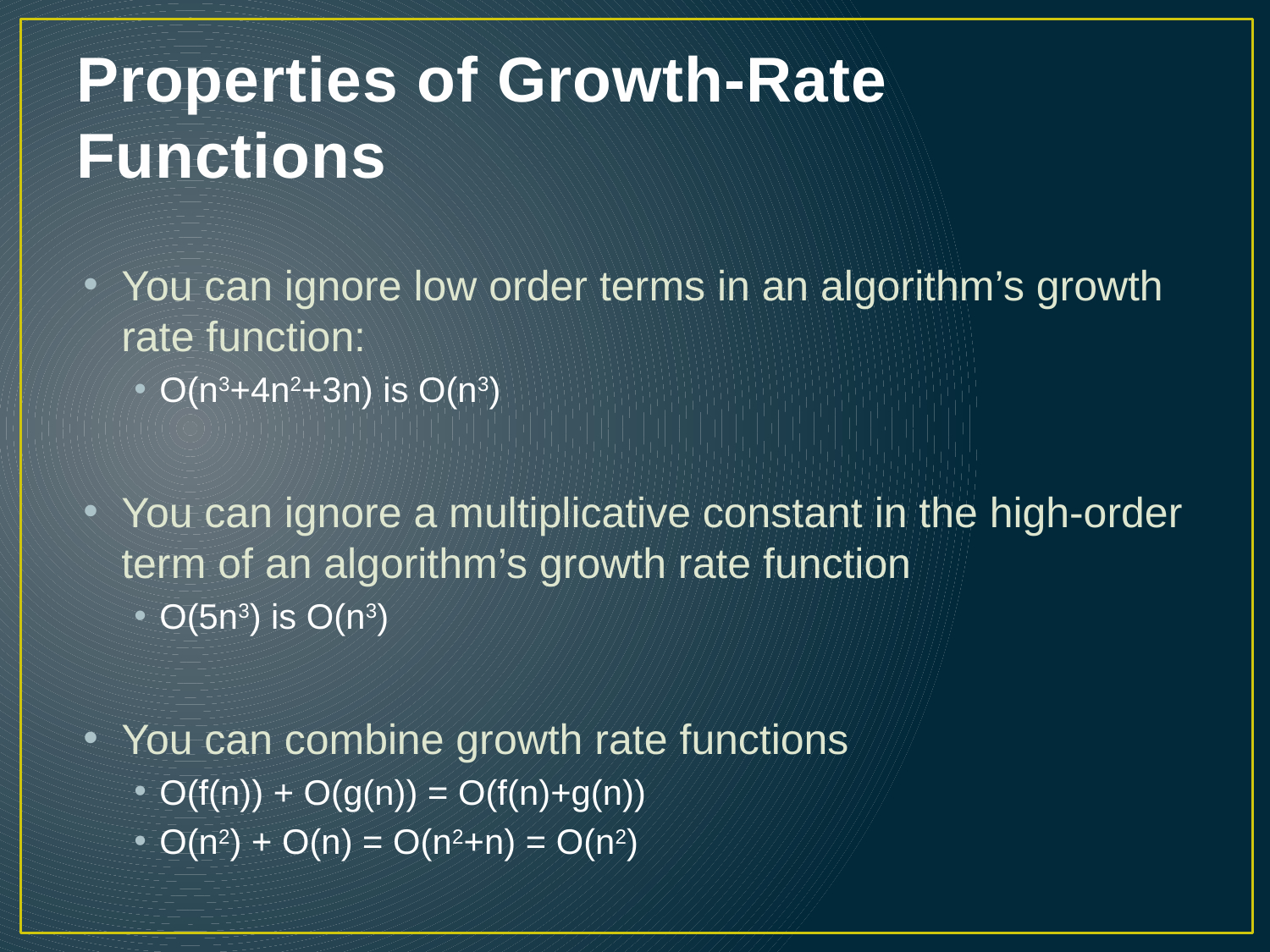

# Properties of Growth-Rate Functions
You can ignore low order terms in an algorithm’s growth rate function:
O(n3+4n2+3n) is O(n3)

You can ignore a multiplicative constant in the high-order term of an algorithm’s growth rate function
O(5n3) is O(n3)

You can combine growth rate functions
O(f(n)) + O(g(n)) = O(f(n)+g(n))
O(n2) + O(n) = O(n2+n) = O(n2)